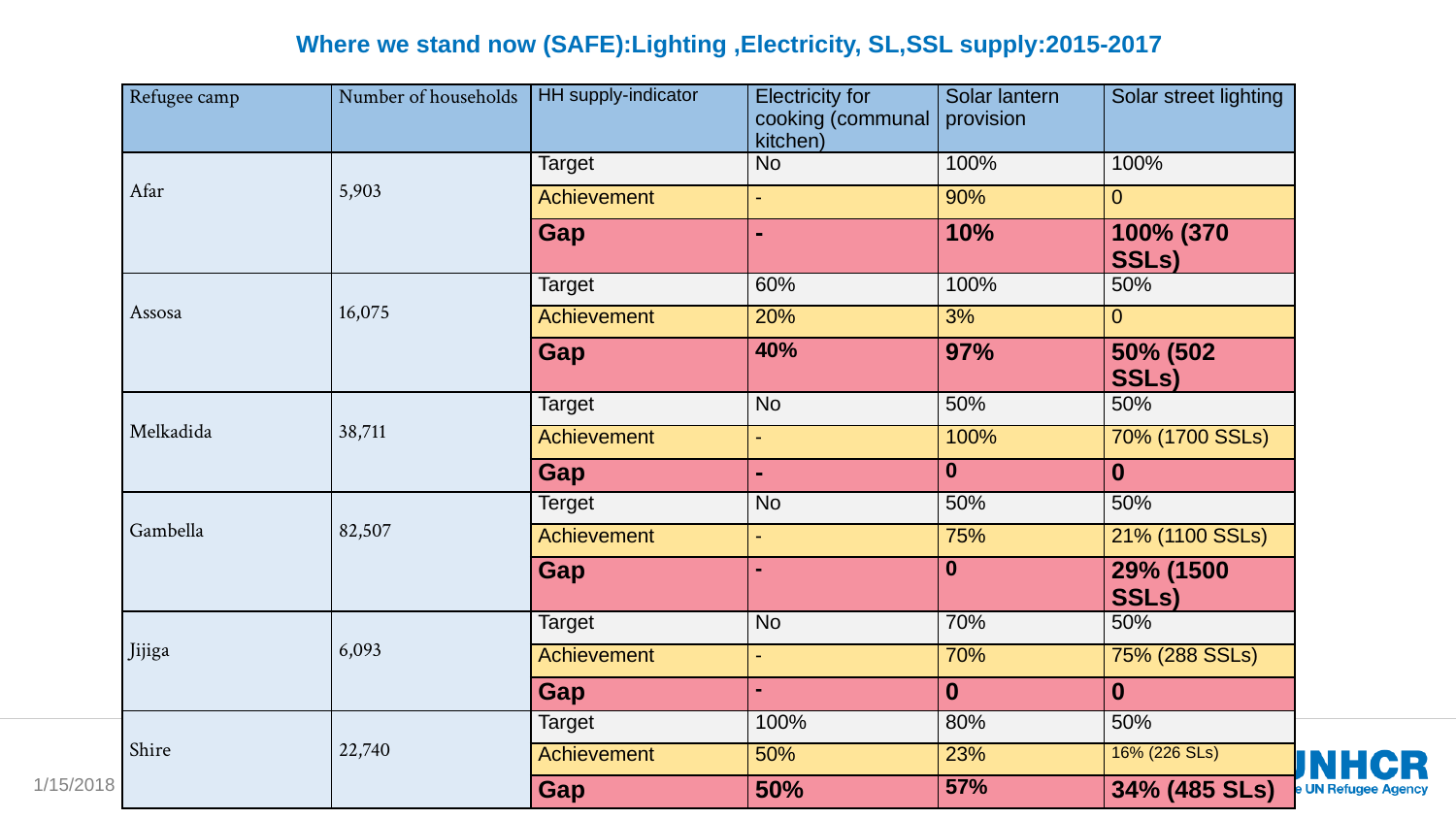

# Where we stand now (SAFE):Lighting ,Electricity, SL,SSL supply:2015-2017
| Refugee camp | Number of households | HH supply-indicator | Electricity for cooking (communal kitchen) | Solar lantern provision | Solar street lighting |
| --- | --- | --- | --- | --- | --- |
| Afar | 5,903 | Target | No | 100% | 100% |
|  |  | Achievement | - | 90% | 0 |
|  |  | Gap | - | 10% | 100% (370 SSLs) |
| Assosa | 16,075 | Target | 60% | 100% | 50% |
|  |  | Achievement | 20% | 3% | 0 |
|  |  | Gap | 40% | 97% | 50% (502 SSLs) |
| Melkadida | 38,711 | Target | No | 50% | 50% |
|  |  | Achievement | - | 100% | 70% (1700 SSLs) |
|  |  | Gap | - | 0 | 0 |
| Gambella | 82,507 | Terget | No | 50% | 50% |
|  |  | Achievement | - | 75% | 21% (1100 SSLs) |
|  |  | Gap | - | 0 | 29% (1500 SSLs) |
| Jijiga | 6,093 | Target | No | 70% | 50% |
|  |  | Achievement | - | 70% | 75% (288 SSLs) |
|  |  | Gap | - | 0 | 0 |
| Shire | 22,740 | Target | 100% | 80% | 50% |
|  |  | Achievement | 50% | 23% | 16% (226 SLs) |
|  |  | Gap | 50% | 57% | 34% (485 SLs) |
1/15/2018
12